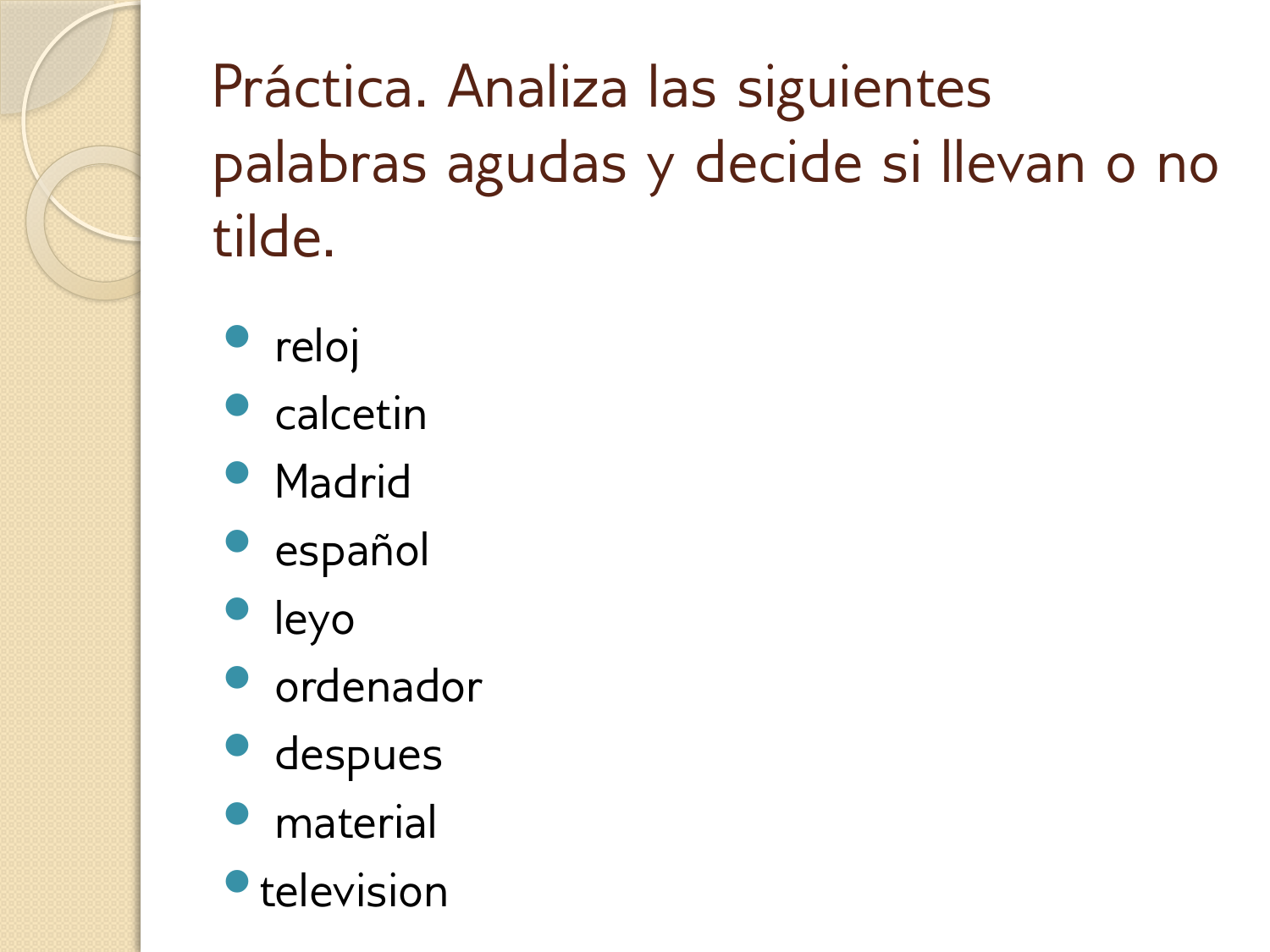

# Práctica. Analiza las siguientes palabras agudas y decide si llevan o no tilde.
 reloj
 calcetin
 Madrid
 español
 leyo
 ordenador
 despues
 material
television